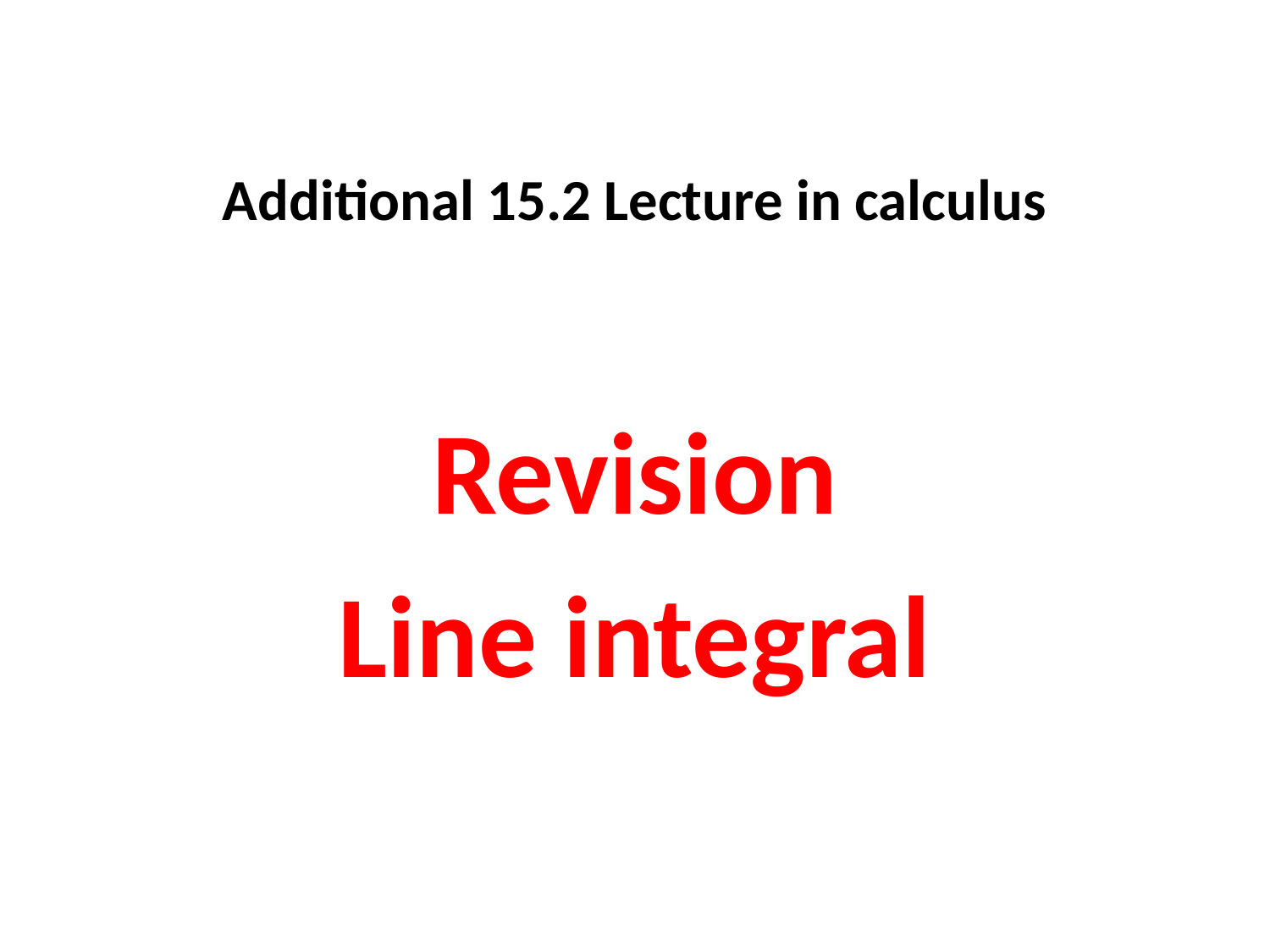

# Additional 15.2 Lecture in calculus
Revision
Line integral